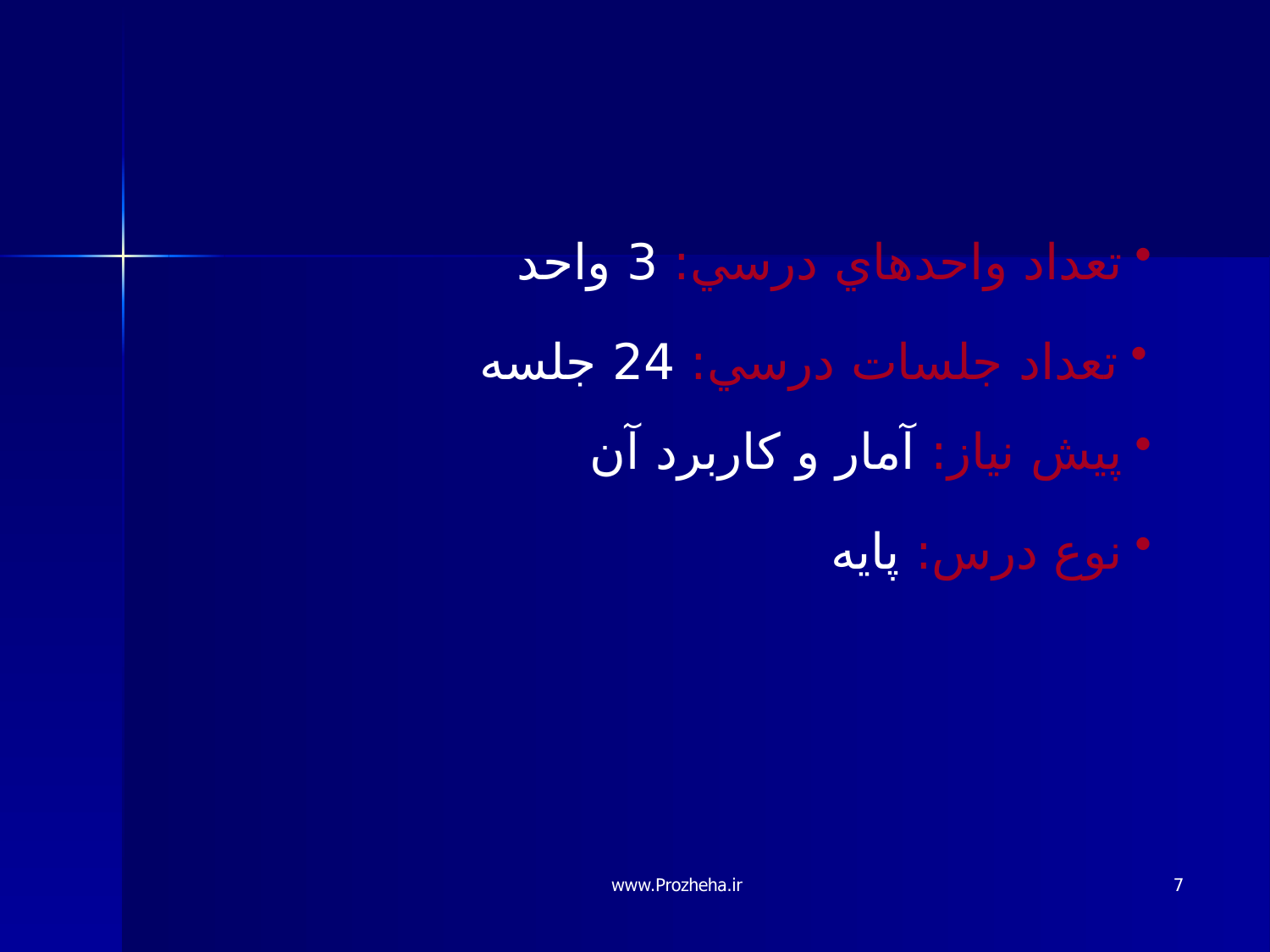

تعداد واحدهاي درسي: 3 واحد
تعداد جلسات درسي: 24 جلسه
پيش نياز: آمار و كاربرد آن
نوع درس: پايه
www.Prozheha.ir
7